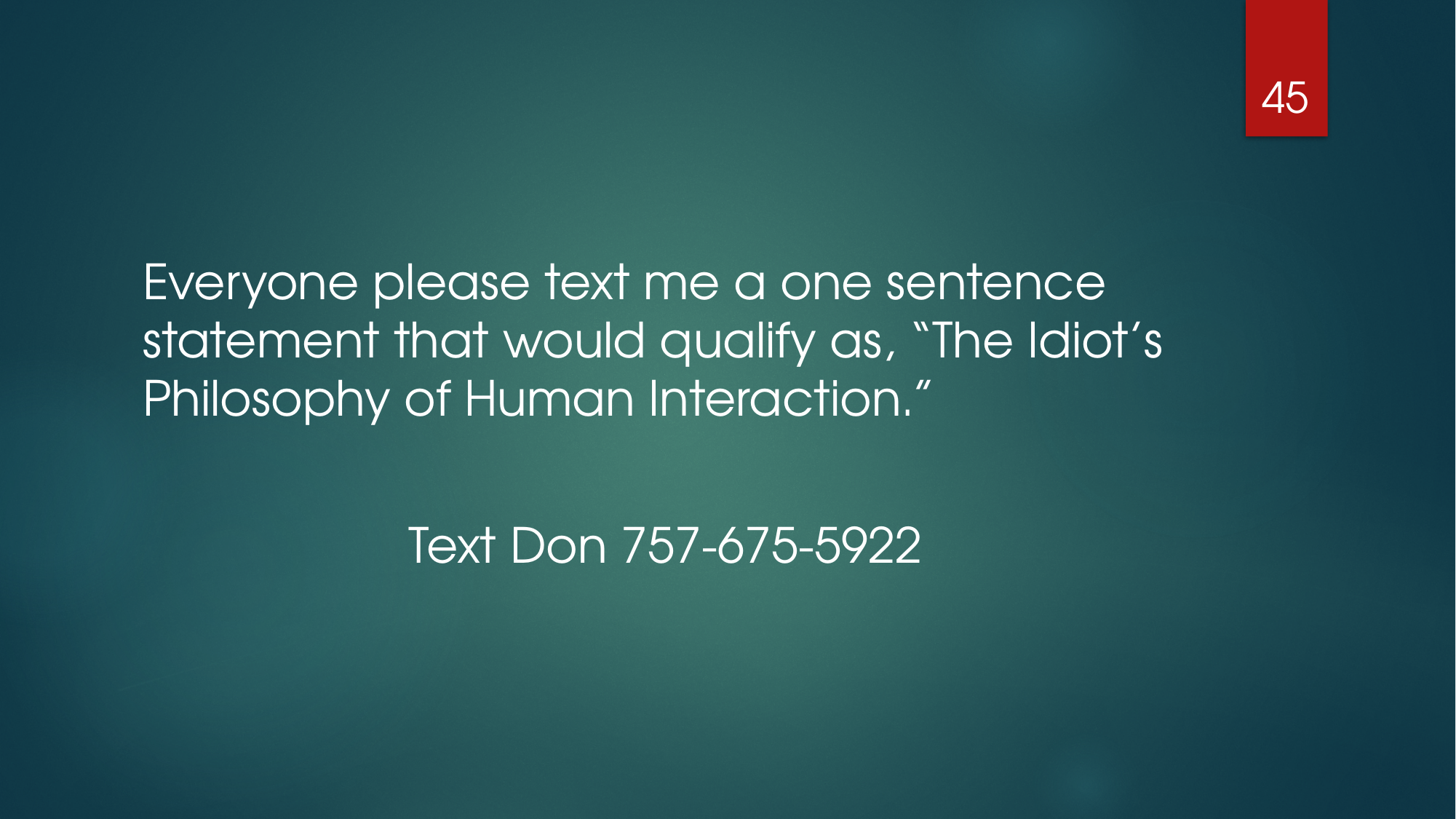

45
Everyone please text me a one sentence statement that would qualify as, “The Idiot’s Philosophy of Human Interaction.”

Text Don 757-675-5922